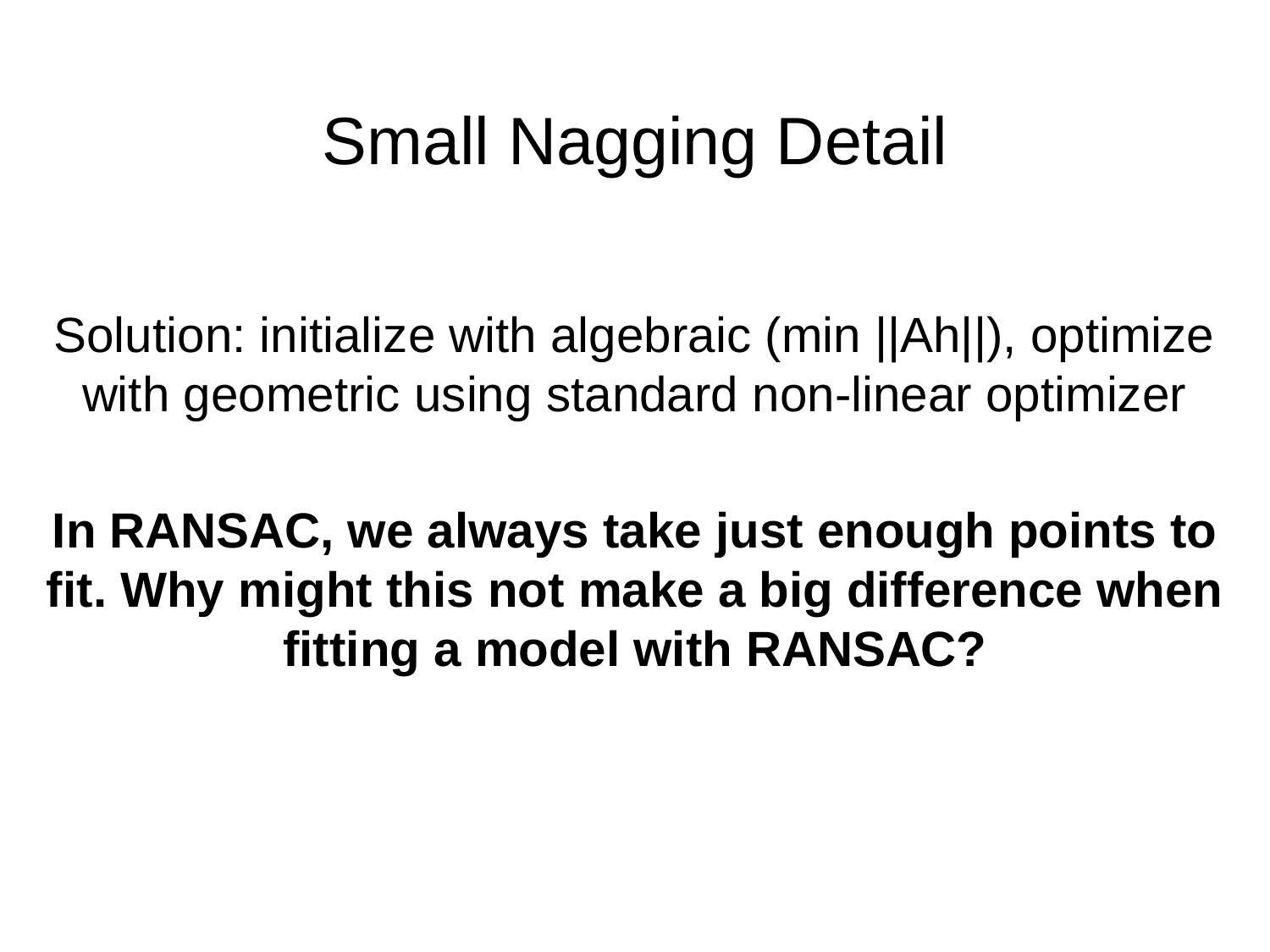

# Small Nagging Detail
Solution: initialize with algebraic (min ||Ah||), optimize with geometric using standard non-linear optimizer
In RANSAC, we always take just enough points to fit. Why might this not make a big difference when fitting a model with RANSAC?